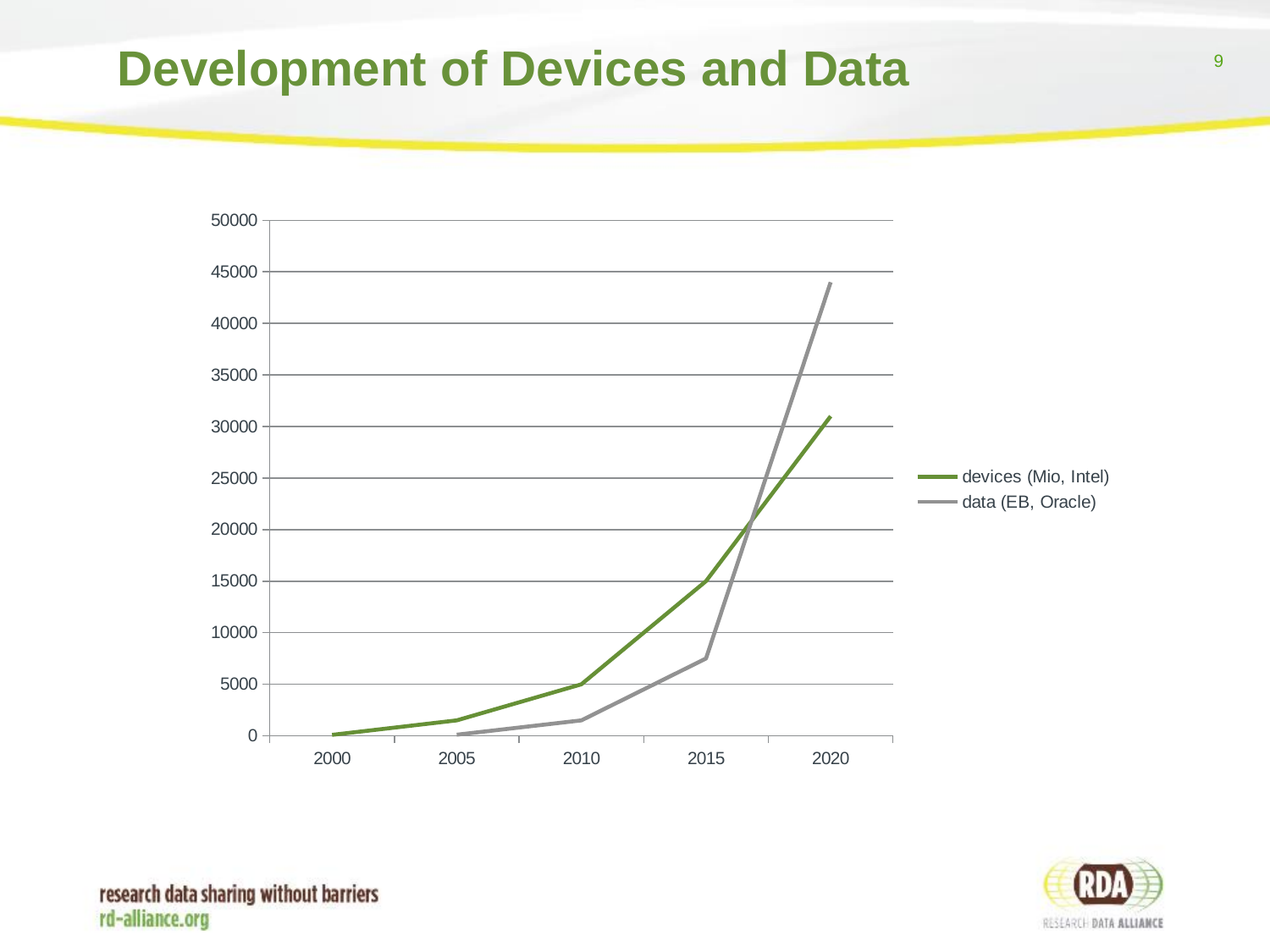

# Development of Devices and Data

### Chart

| Category | devices (Mio, Intel) | data (EB, Oracle) |
|---|---|---|
| 2000 | 93.0 | None |
| 2005 | 1500.0 | 110.0 |
| 2010 | 5000.0 | 1500.0 |
| 2015 | 15000.0 | 7500.0 |
| 2020 | 31000.0 | 44000.0 |